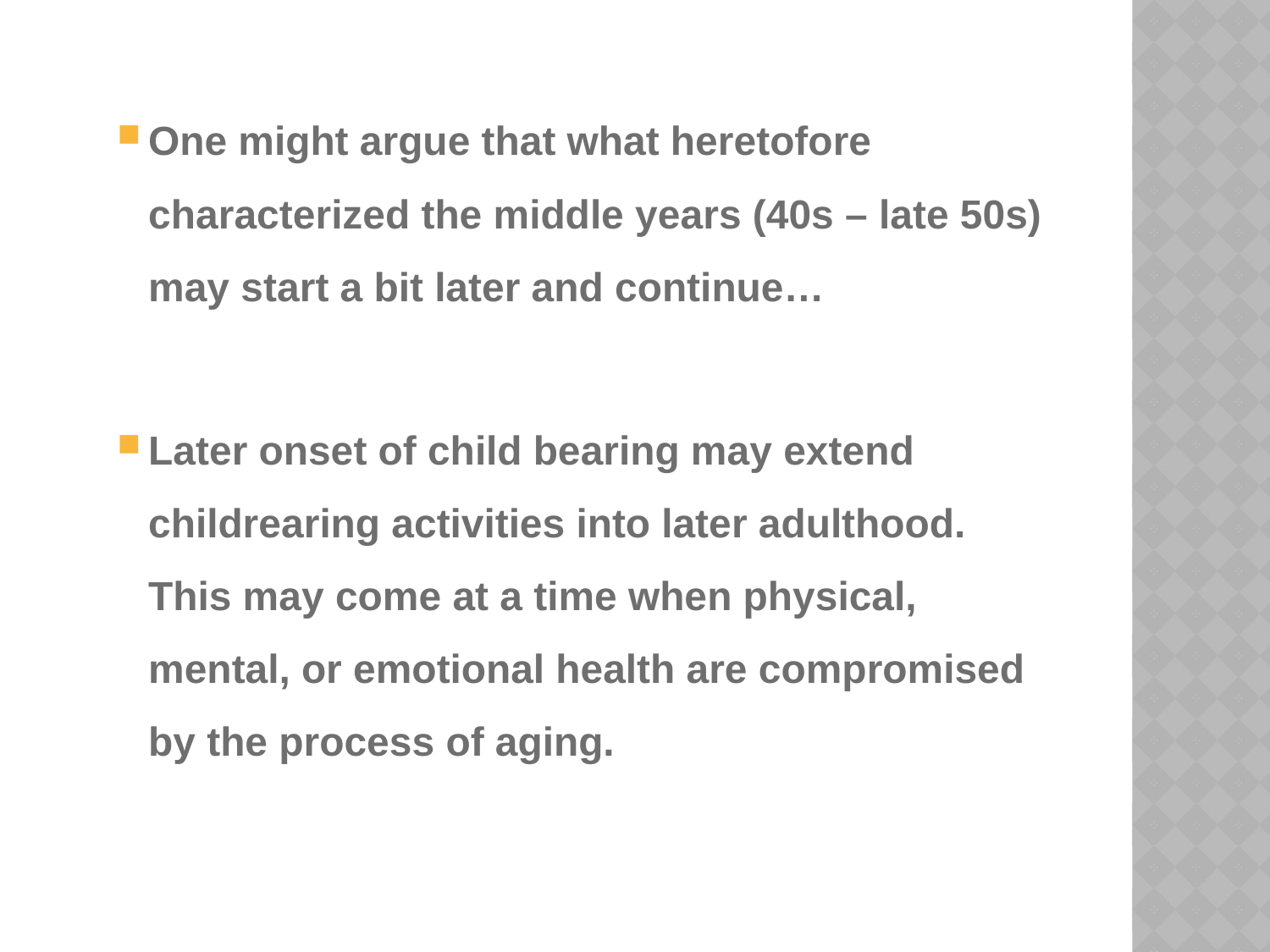

One might argue that what heretofore characterized the middle years (40s – late 50s) may start a bit later and continue…

Later onset of child bearing may extend childrearing activities into later adulthood. This may come at a time when physical, mental, or emotional health are compromised by the process of aging.